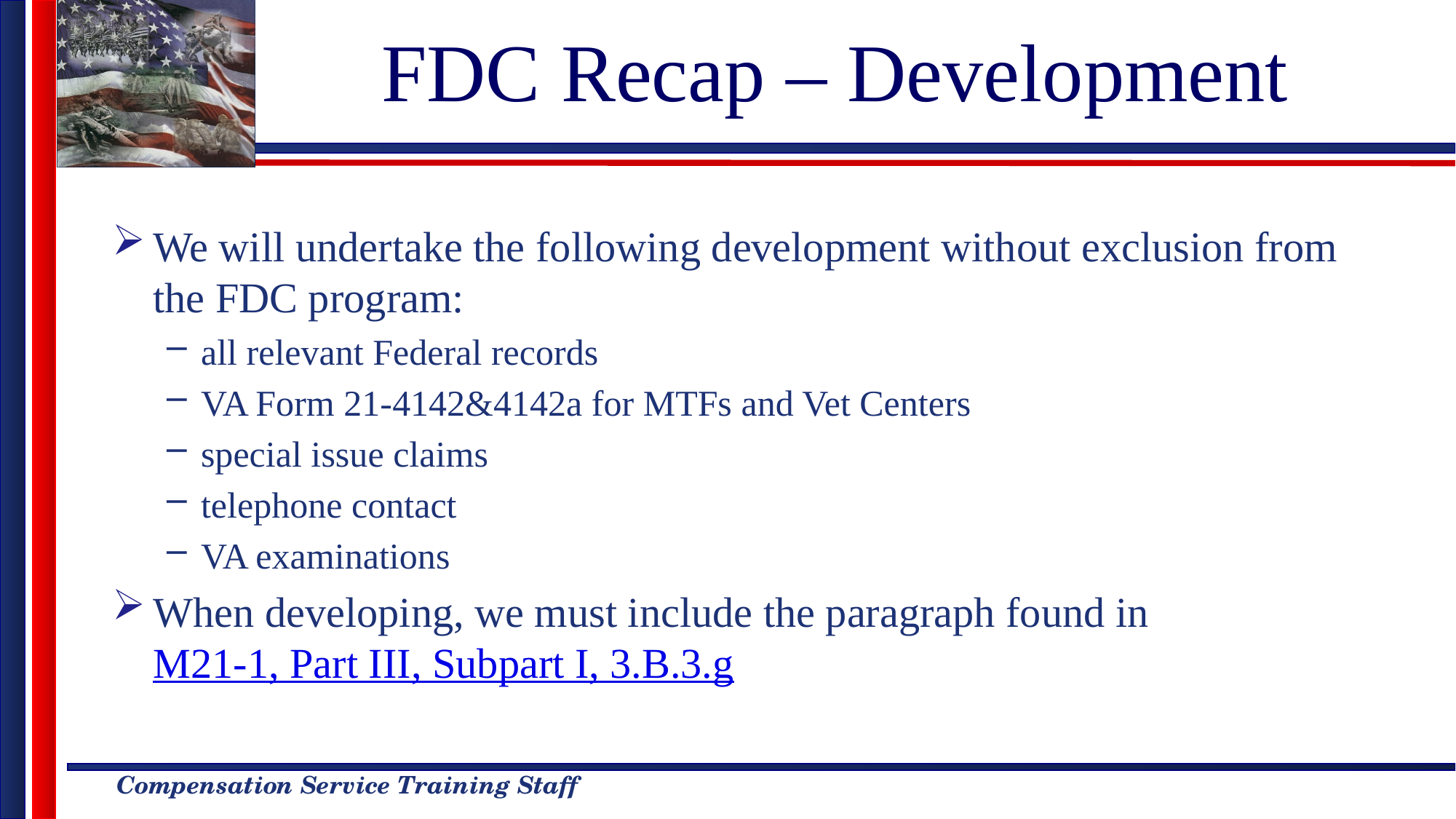

# FDC Recap – Development
We will undertake the following development without exclusion from the FDC program:
all relevant Federal records
VA Form 21-4142&4142a for MTFs and Vet Centers
special issue claims
telephone contact
VA examinations
When developing, we must include the paragraph found in M21-1, Part III, Subpart I, 3.B.3.g